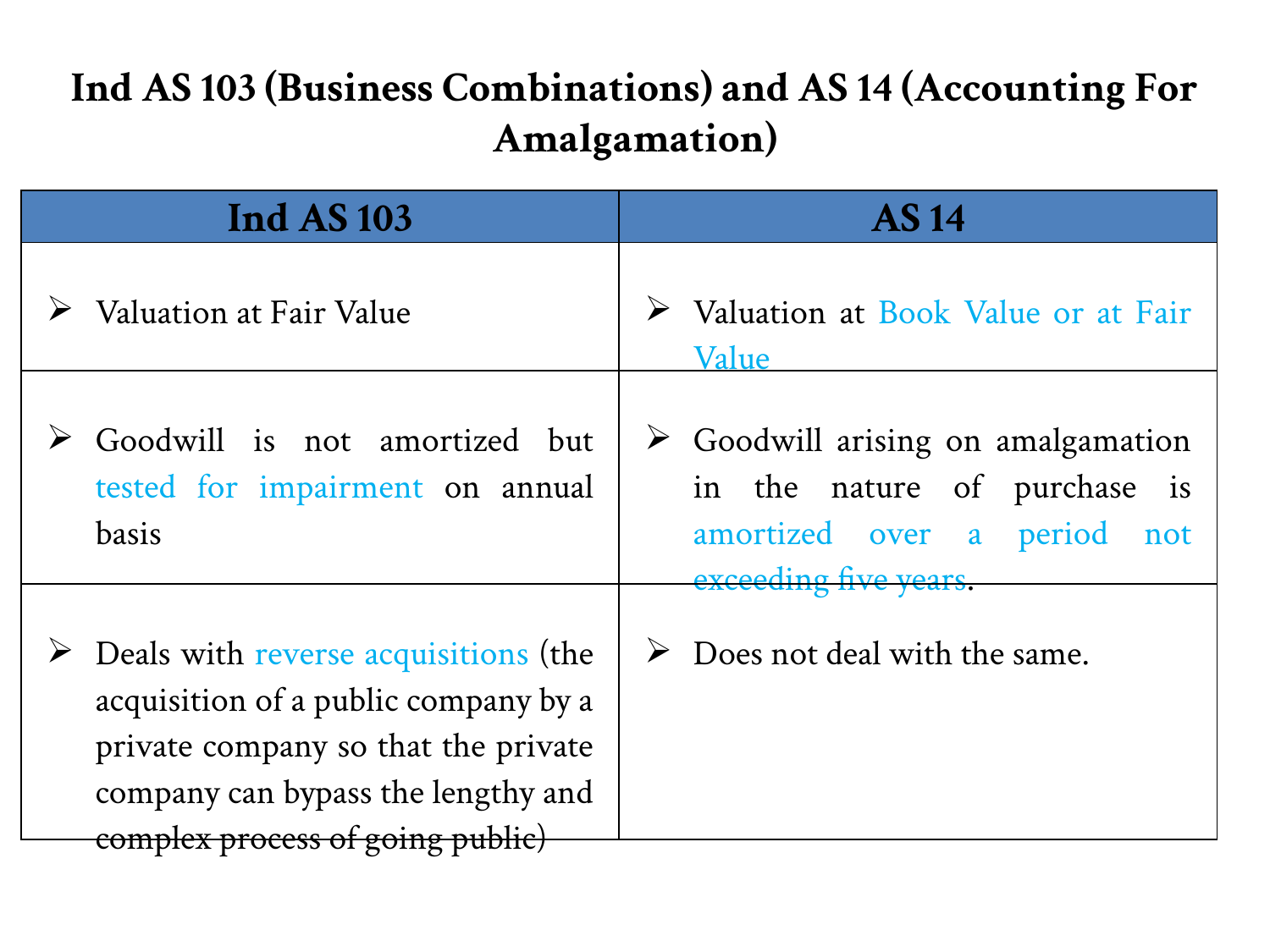

Ind AS 103 (Business Combinations) and AS 14 (Accounting For Amalgamation)
| Ind AS 103 | AS 14 |
| --- | --- |
| Valuation at Fair Value | Valuation at Book Value or at Fair Value |
| Goodwill is not amortized but tested for impairment on annual basis | Goodwill arising on amalgamation in the nature of purchase is amortized over a period not exceeding five years. |
| Deals with reverse acquisitions (the acquisition of a public company by a private company so that the private company can bypass the lengthy and complex process of going public) | Does not deal with the same. |